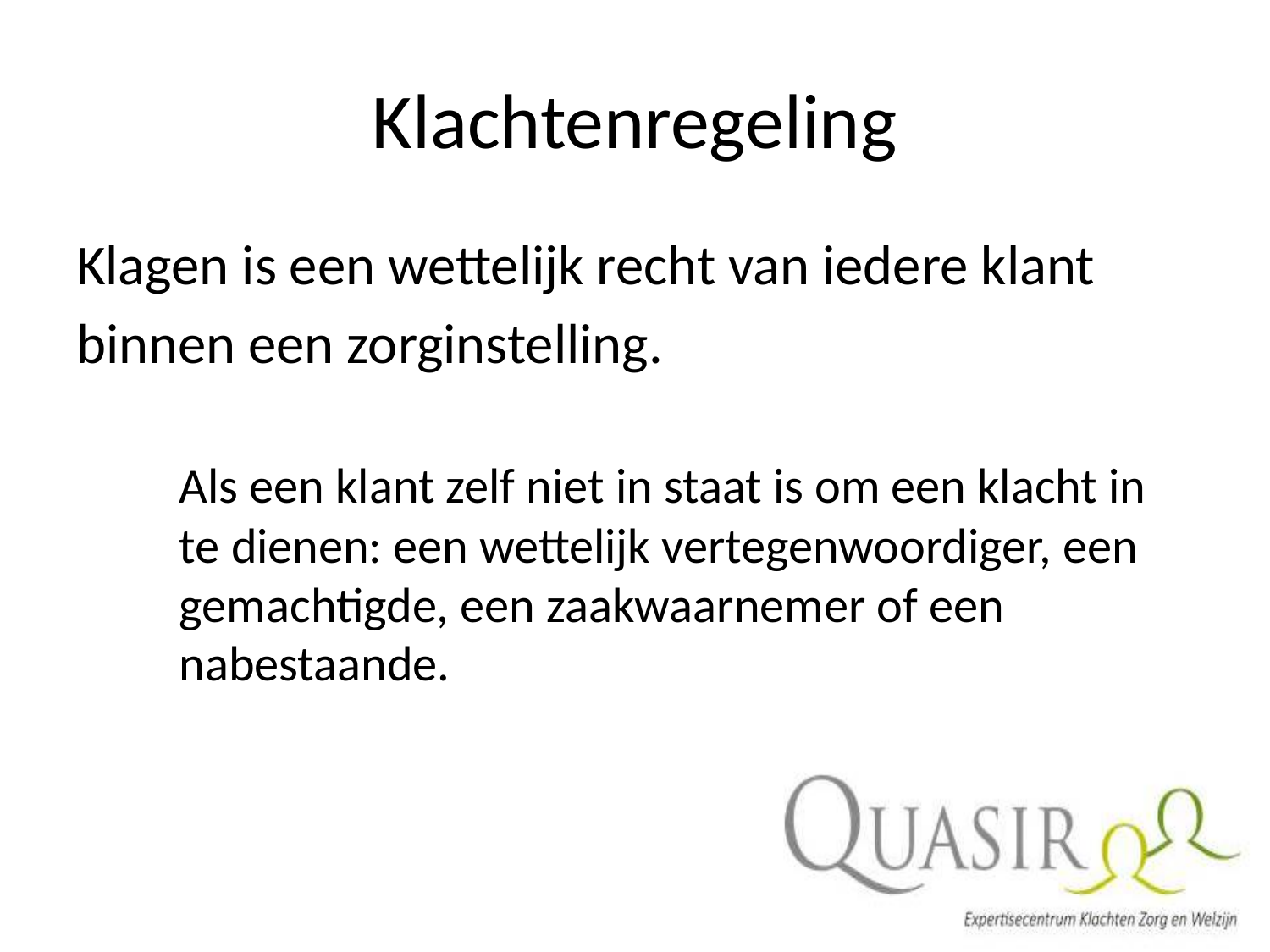

# Klachtenregeling
Klagen is een wettelijk recht van iedere klant
binnen een zorginstelling.

	Als een klant zelf niet in staat is om een klacht in te dienen: een wettelijk vertegenwoordiger, een gemachtigde, een zaakwaarnemer of een nabestaande.